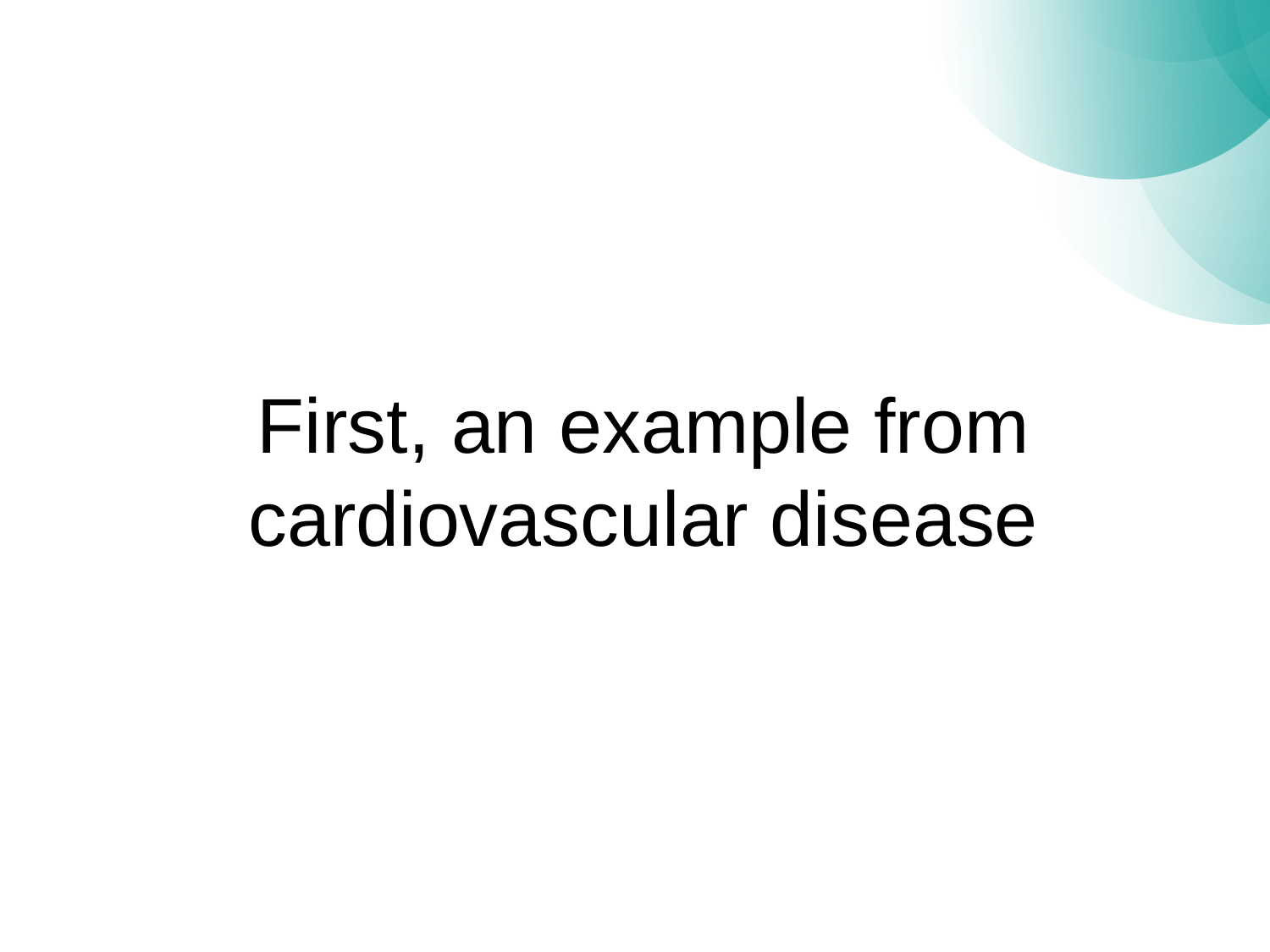

# First, an example from cardiovascular disease